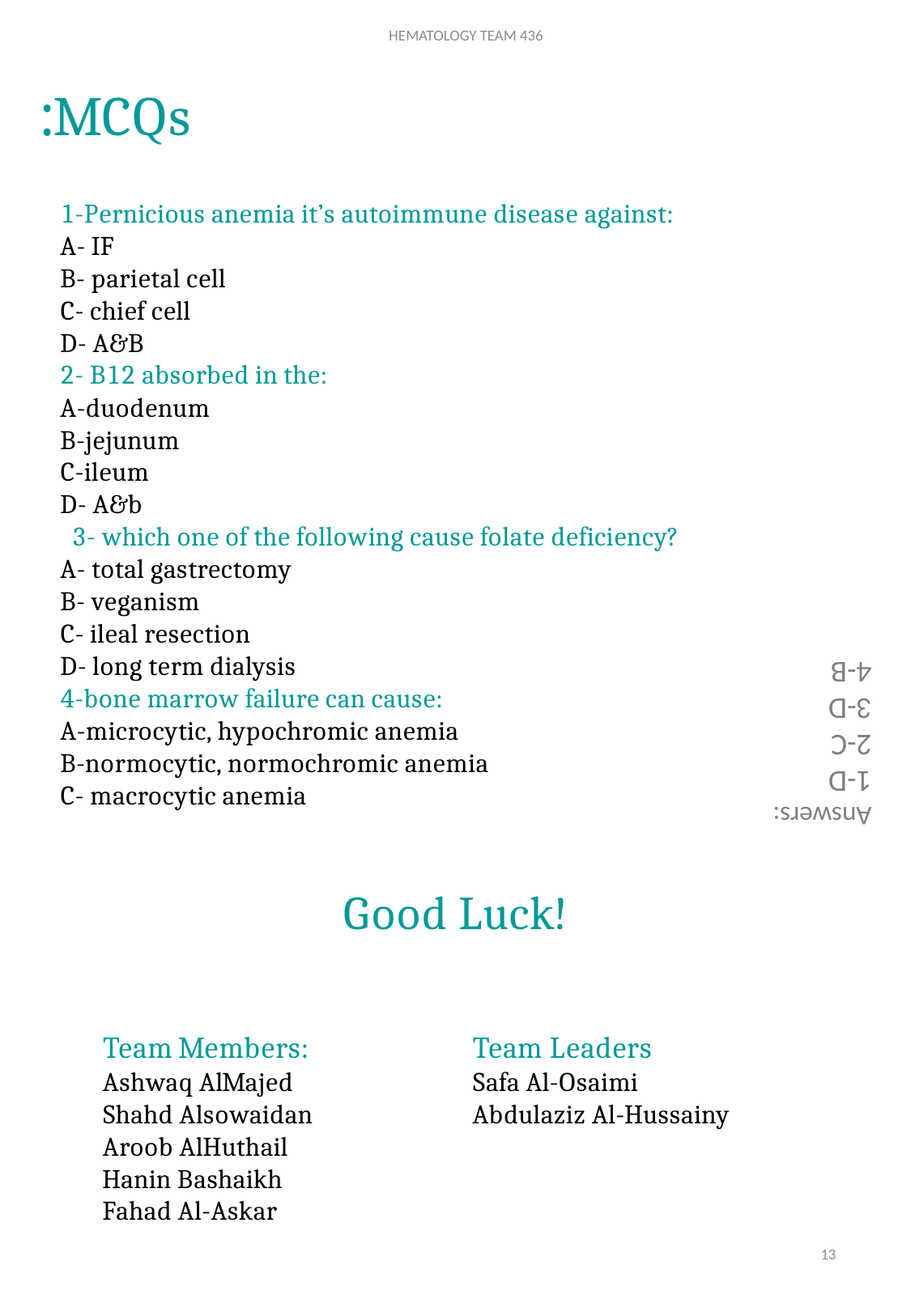

HEMATOLOGY TEAM 436
# MCQs:
1-Pernicious anemia it’s autoimmune disease against:
A- IF
B- parietal cell
C- chief cell
D- A&B
2- B12 absorbed in the:
A-duodenum
B-jejunum
C-ileum
D- A&b
  3- which one of the following cause folate deficiency?
A- total gastrectomy
B- veganism
C- ileal resection
D- long term dialysis
4-bone marrow failure can cause:
A-microcytic, hypochromic anemia
B-normocytic, normochromic anemia
C- macrocytic anemia

Answers:
1-D
2-C
3-D
4-B
Good Luck!
Team Members:
Ashwaq AlMajed
Shahd Alsowaidan
Aroob AlHuthail
Hanin Bashaikh
Fahad Al-Askar
Team Leaders
Safa Al-Osaimi
Abdulaziz Al-Hussainy
13